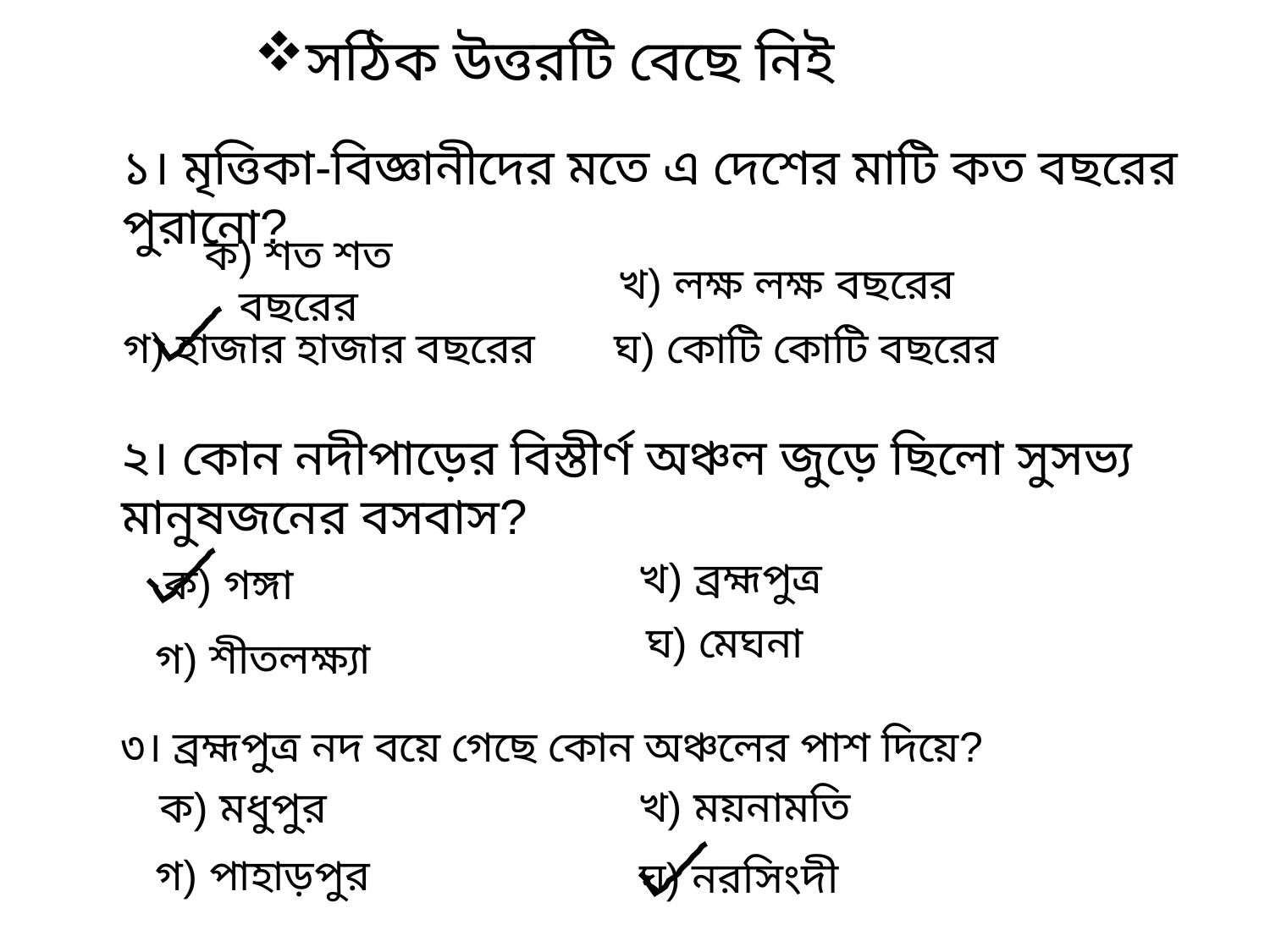

সঠিক উত্তরটি বেছে নিই
১। মৃত্তিকা-বিজ্ঞানীদের মতে এ দেশের মাটি কত বছরের পুরানো?
ক) শত শত বছরের
খ) লক্ষ লক্ষ বছরের

গ) হাজার হাজার বছরের
ঘ) কোটি কোটি বছরের
২। কোন নদীপাড়ের বিস্তীর্ণ অঞ্চল জুড়ে ছিলো সুসভ্য মানুষজনের বসবাস?
খ) ব্রহ্মপুত্র
ক) গঙ্গা

ঘ) মেঘনা
গ) শীতলক্ষ্যা
৩। ব্রহ্মপুত্র নদ বয়ে গেছে কোন অঞ্চলের পাশ দিয়ে?
খ) ময়নামতি
ক) মধুপুর
গ) পাহাড়পুর
ঘ) নরসিংদী